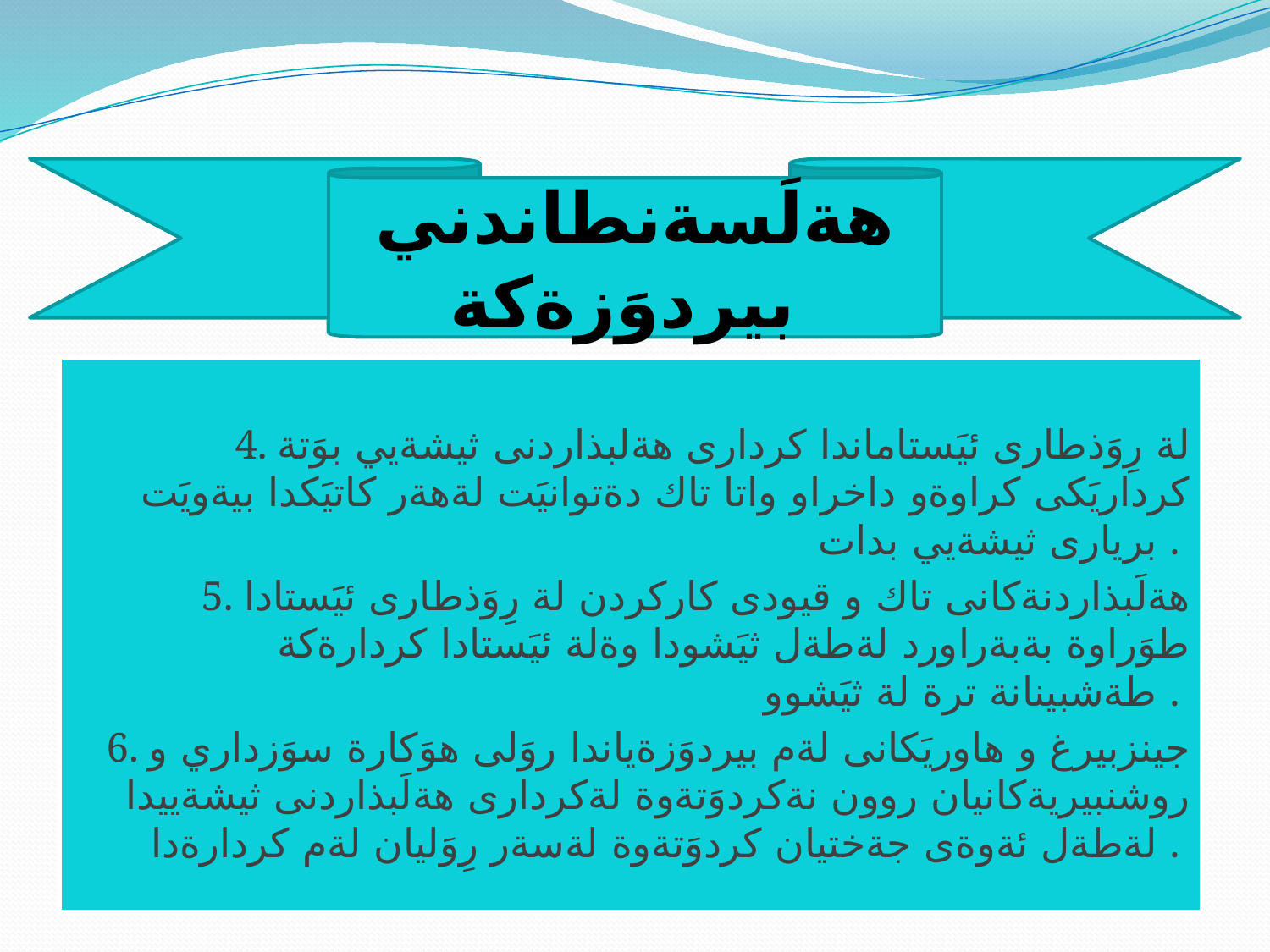

هةلَسةنطاندني بيردوَزةكة

4. لة رِوَذطارى ئيَستاماندا كردارى هةلبذاردنى ثيشةيي بوَتة كرداريَكى كراوةو داخراو واتا تاك دةتوانيَت لةهةر كاتيَكدا بيةويَت بريارى ثيشةيي بدات .
5. هةلَبذاردنةكانى تاك و قيودى كاركردن لة رِوَذطارى ئيَستادا طوَراوة بةبةراورد لةطةل ثيَشودا وةلة ئيَستادا كردارةكة طةشبينانة ترة لة ثيَشوو .
6. جينزبيرغ و هاوريَكانى لةم بيردوَزةياندا روَلى هوَكارة سوَزداري و روشنبيريةكانيان روون نةكردوَتةوة لةكردارى هةلَبذاردنى ثيشةييدا لةطةل ئةوةى جةختيان كردوَتةوة لةسةر رِوَليان لةم كردارةدا .